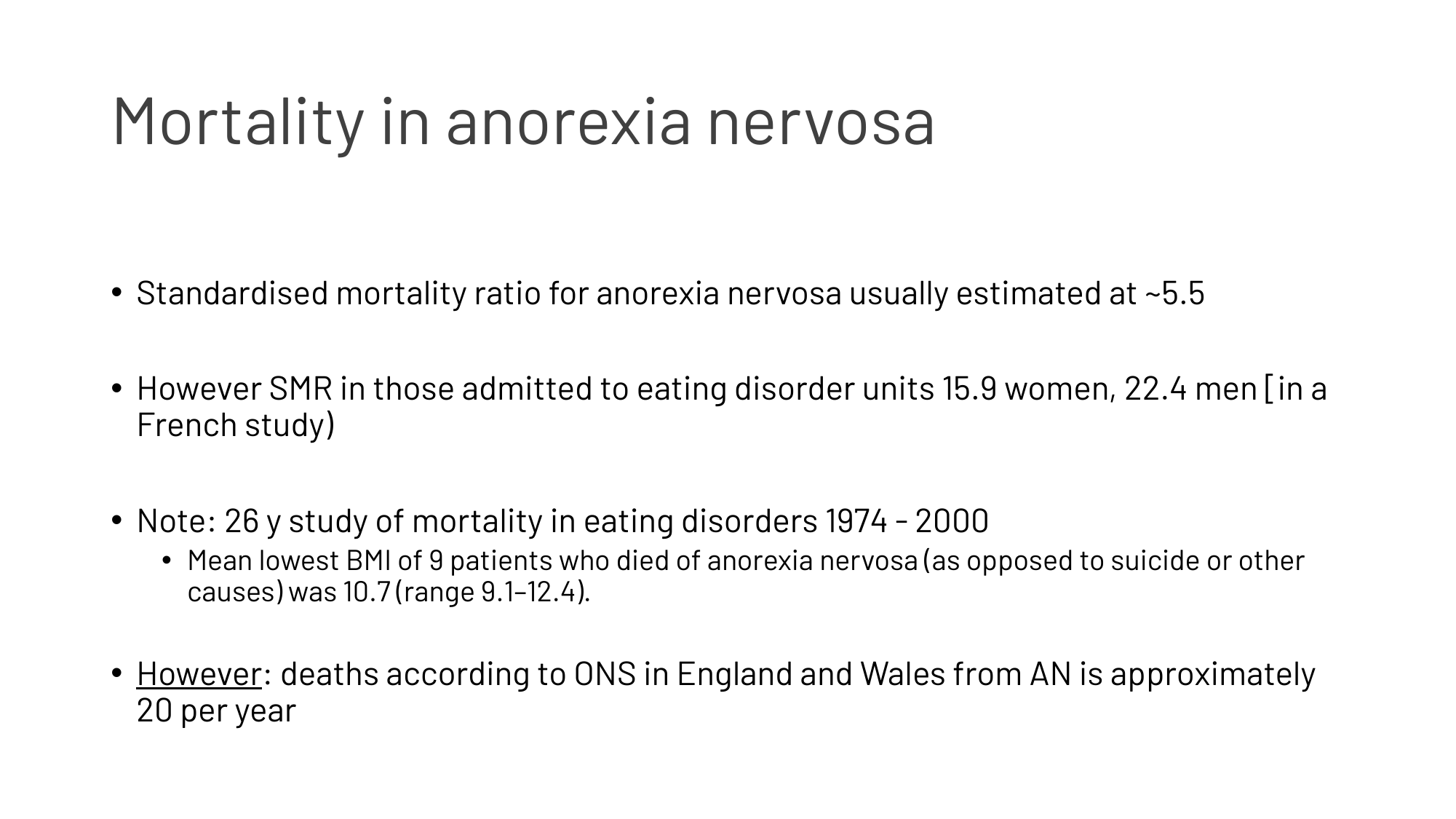

# Mortality in anorexia nervosa

Standardised mortality ratio for anorexia nervosa usually estimated at ~5.5

However SMR in those admitted to eating disorder units 15.9 women, 22.4 men [in a French study)

Note: 26 y study of mortality in eating disorders 1974 - 2000
Mean lowest BMI of 9 patients who died of anorexia nervosa (as opposed to suicide or other causes) was 10.7 (range 9.1–12.4).

However: deaths according to ONS in England and Wales from AN is approximately 20 per year